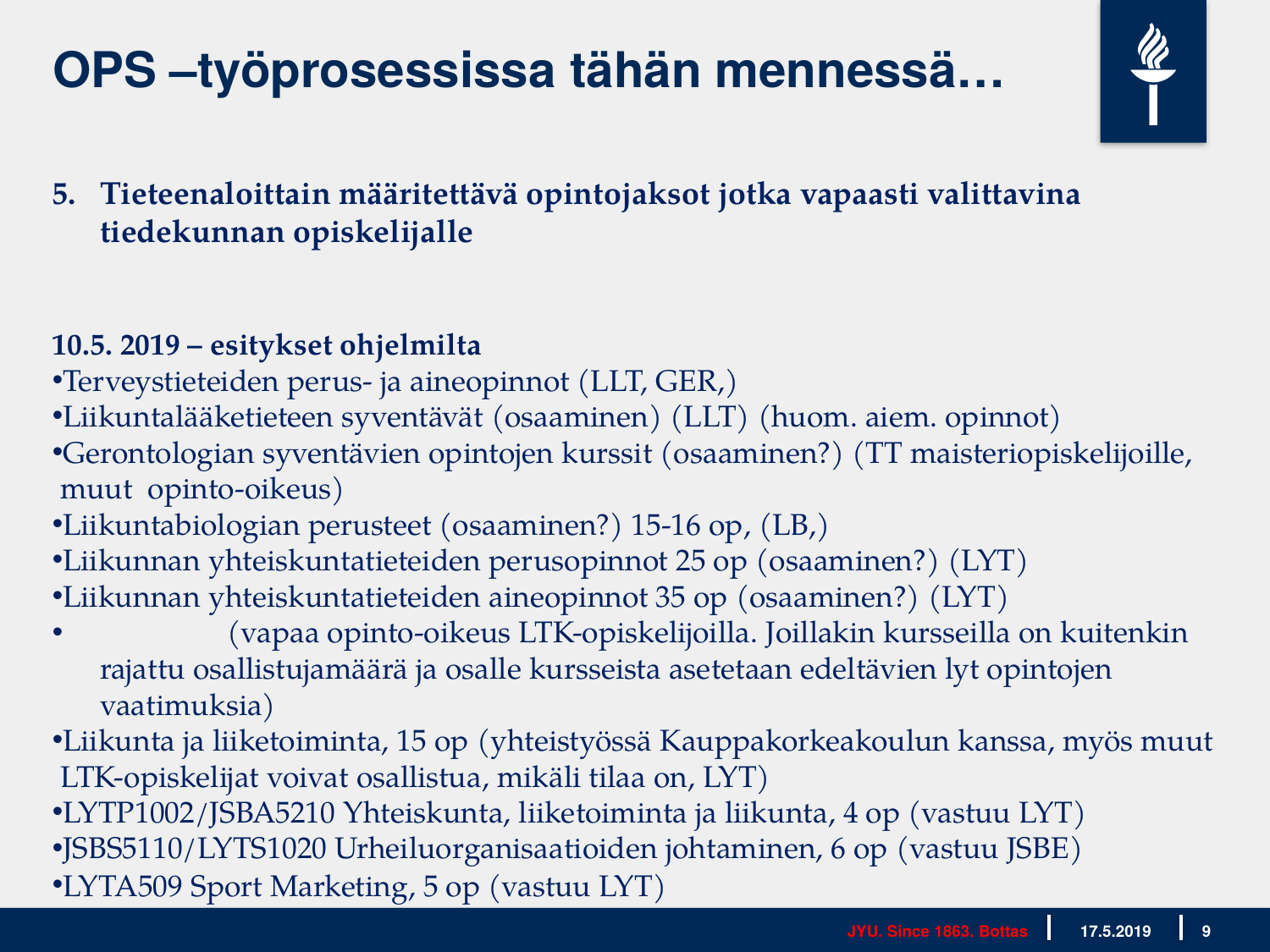

OPS –työprosessissa tähän mennessä…

Tieteenaloittain määritettävä opintojaksot jotka vapaasti valittavina 	tiedekunnan opiskelijalle

10.5. 2019 – esitykset ohjelmilta
Terveystieteiden perus- ja aineopinnot (LLT, GER,)
Liikuntalääketieteen syventävät (osaaminen) (LLT) (huom. aiem. opinnot)
Gerontologian syventävien opintojen kurssit (osaaminen?) (TT maisteriopiskelijoille, muut  opinto-oikeus)
Liikuntabiologian perusteet (osaaminen?) 15-16 op, (LB,)
Liikunnan yhteiskuntatieteiden perusopinnot 25 op (osaaminen?) (LYT)
Liikunnan yhteiskuntatieteiden aineopinnot 35 op (osaaminen?) (LYT)
	(vapaa opinto-oikeus LTK-opiskelijoilla. Joillakin kursseilla on kuitenkin rajattu osallistujamäärä ja osalle kursseista asetetaan edeltävien lyt opintojen vaatimuksia)
Liikunta ja liiketoiminta, 15 op (yhteistyössä Kauppakorkeakoulun kanssa, myös muut LTK-opiskelijat voivat osallistua, mikäli tilaa on, LYT)
LYTP1002/JSBA5210 Yhteiskunta, liiketoiminta ja liikunta, 4 op (vastuu LYT)
JSBS5110/LYTS1020 Urheiluorganisaatioiden johtaminen, 6 op (vastuu JSBE)
LYTA509 Sport Marketing, 5 op (vastuu LYT)

JYU. Since 1863. Bottas
17.5.2019
9